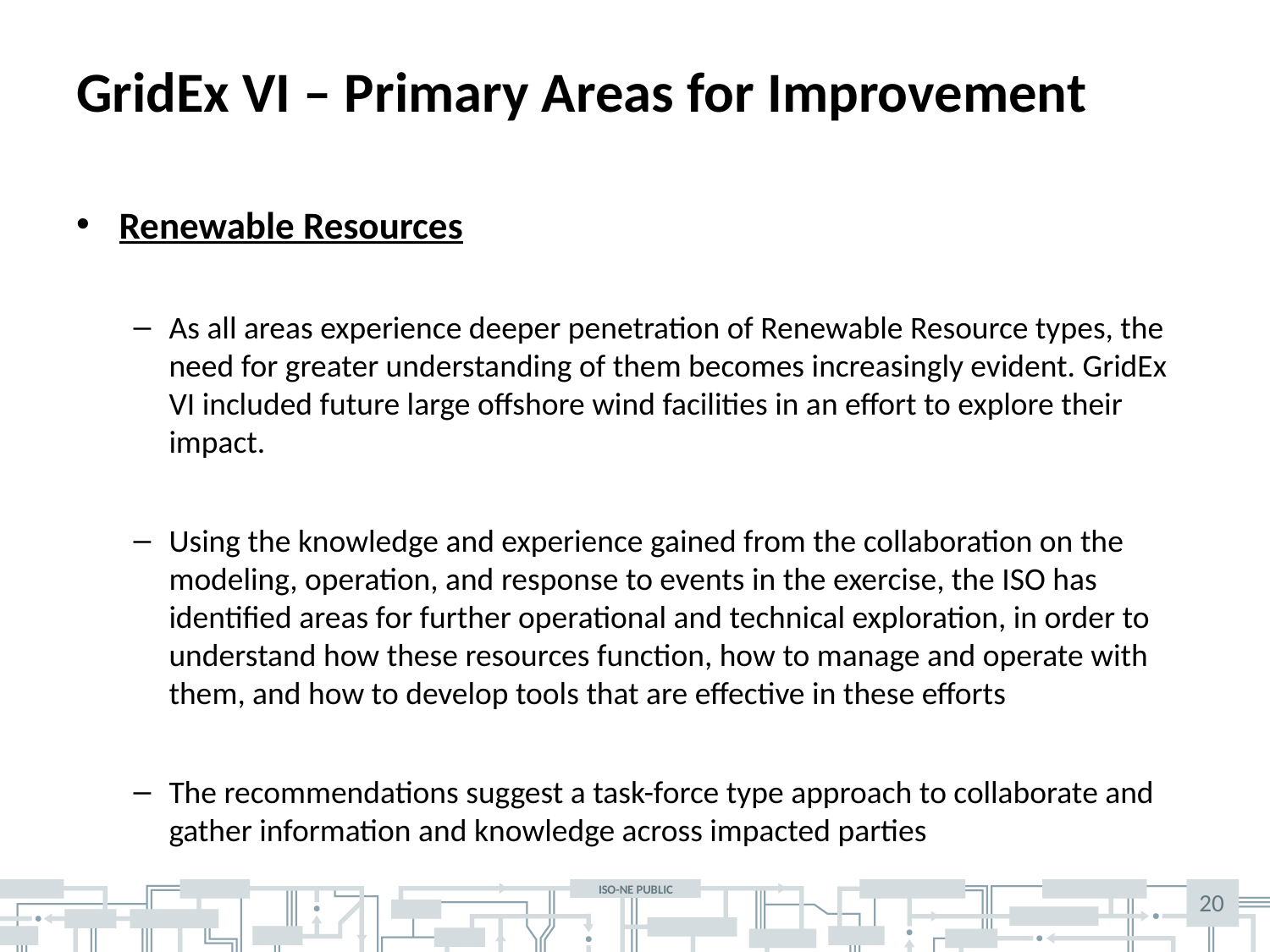

# GridEx VI – Primary Areas for Improvement
Renewable Resources

As all areas experience deeper penetration of Renewable Resource types, the need for greater understanding of them becomes increasingly evident. GridEx VI included future large offshore wind facilities in an effort to explore their impact.

Using the knowledge and experience gained from the collaboration on the modeling, operation, and response to events in the exercise, the ISO has identified areas for further operational and technical exploration, in order to understand how these resources function, how to manage and operate with them, and how to develop tools that are effective in these efforts

The recommendations suggest a task-force type approach to collaborate and gather information and knowledge across impacted parties
20